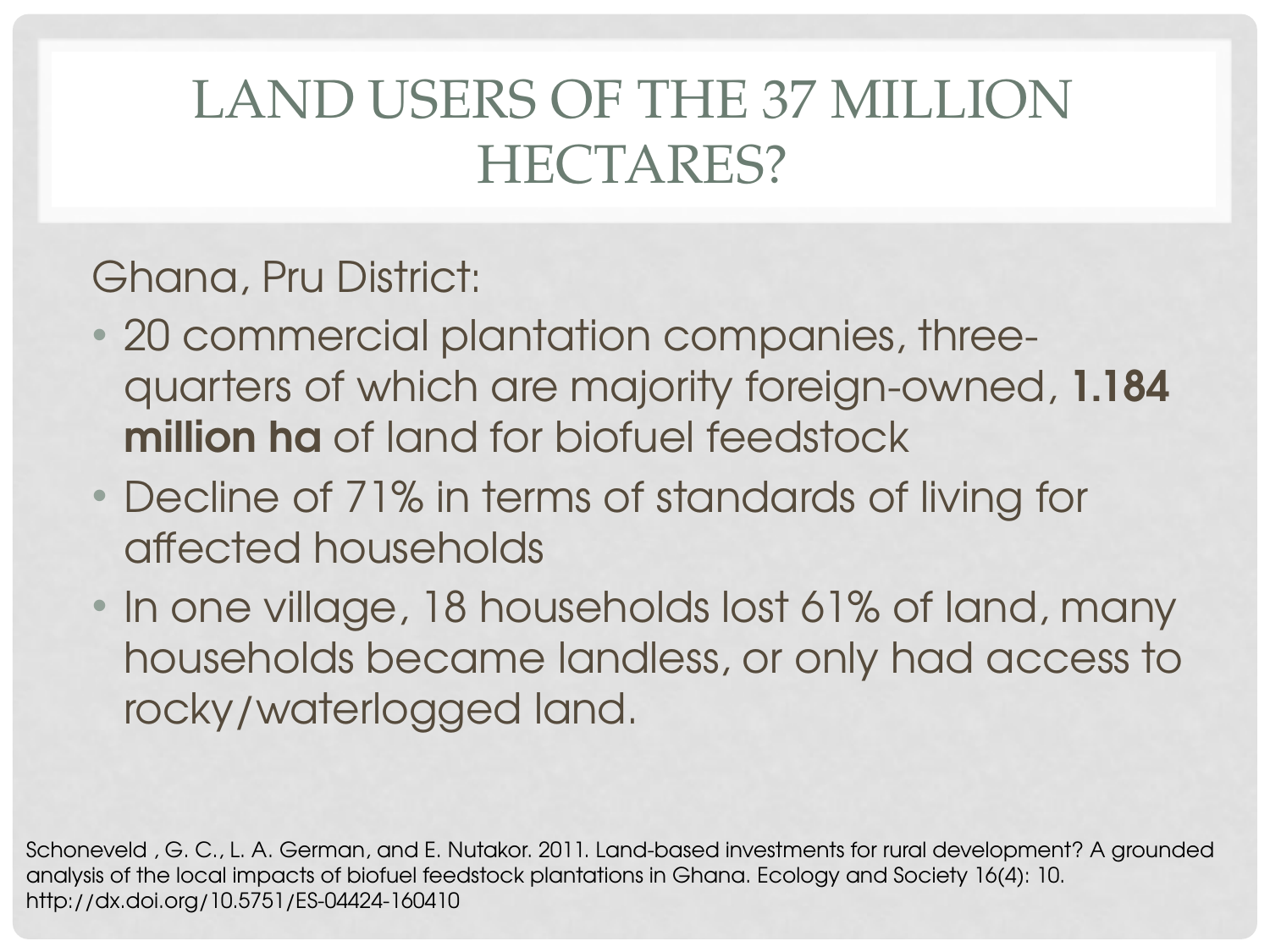

# Land Users of the 37 million Hectares?
Ghana, Pru District:
20 commercial plantation companies, three-quarters of which are majority foreign-owned, 1.184 million ha of land for biofuel feedstock
Decline of 71% in terms of standards of living for affected households
In one village, 18 households lost 61% of land, many households became landless, or only had access to rocky/waterlogged land.

Schoneveld , G. C., L. A. German, and E. Nutakor. 2011. Land-based investments for rural development? A grounded analysis of the local impacts of biofuel feedstock plantations in Ghana. Ecology and Society 16(4): 10.
http://dx.doi.org/10.5751/ES-04424-160410